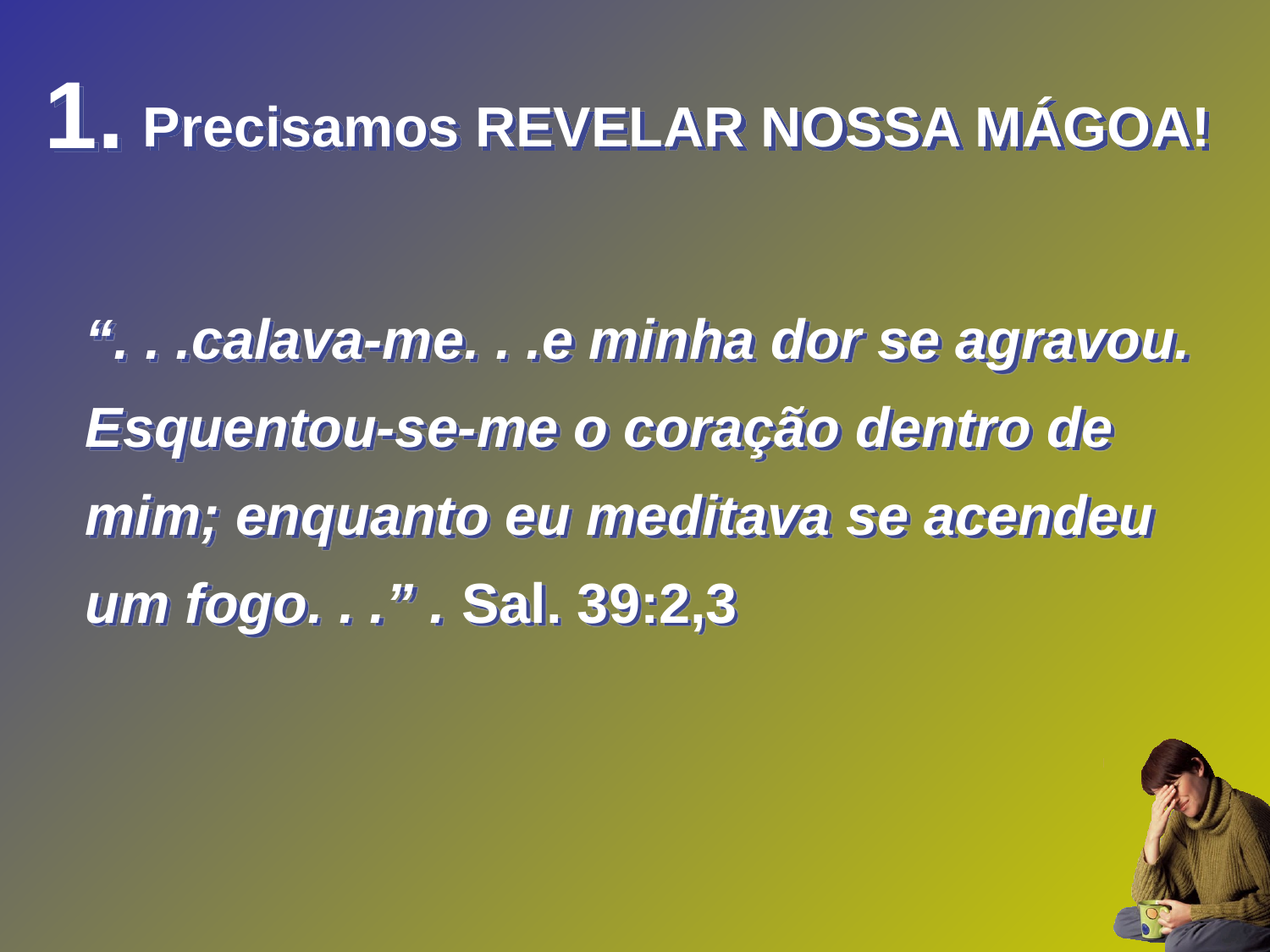

1.
Precisamos REVELAR NOSSA MÁGOA!
	“. . .calava-me. . .e minha dor se agravou. Esquentou-se-me o coração dentro de mim; enquanto eu meditava se acendeu um fogo. . .” . Sal. 39:2,3